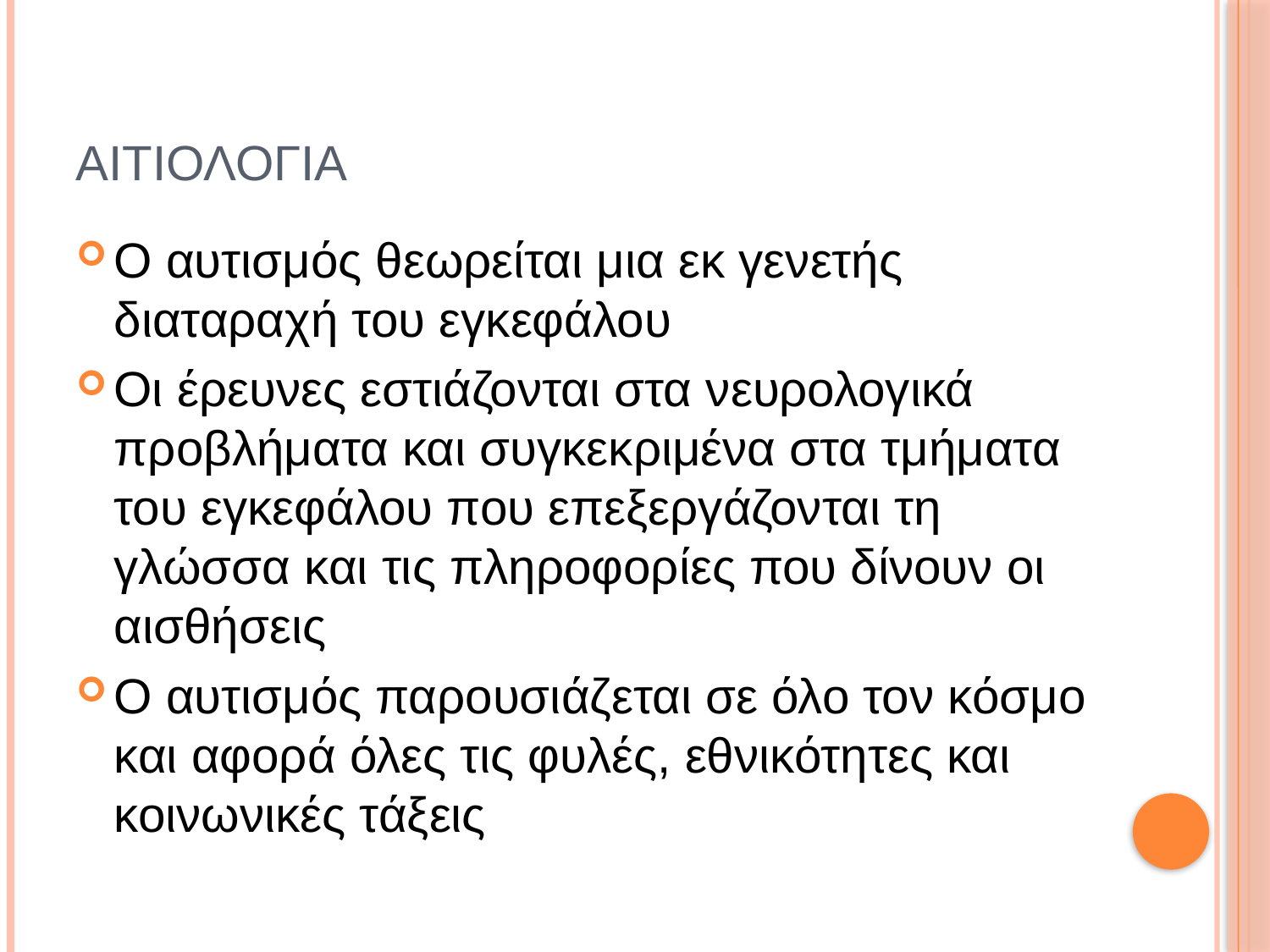

# Αιτιολογια
Ο αυτισμός θεωρείται μια εκ γενετής διαταραχή του εγκεφάλου
Οι έρευνες εστιάζονται στα νευρολογικά προβλήματα και συγκεκριμένα στα τμήματα του εγκεφάλου που επεξεργάζονται τη γλώσσα και τις πληροφορίες που δίνουν οι αισθήσεις
Ο αυτισμός παρουσιάζεται σε όλο τον κόσμο και αφορά όλες τις φυλές, εθνικότητες και κοινωνικές τάξεις